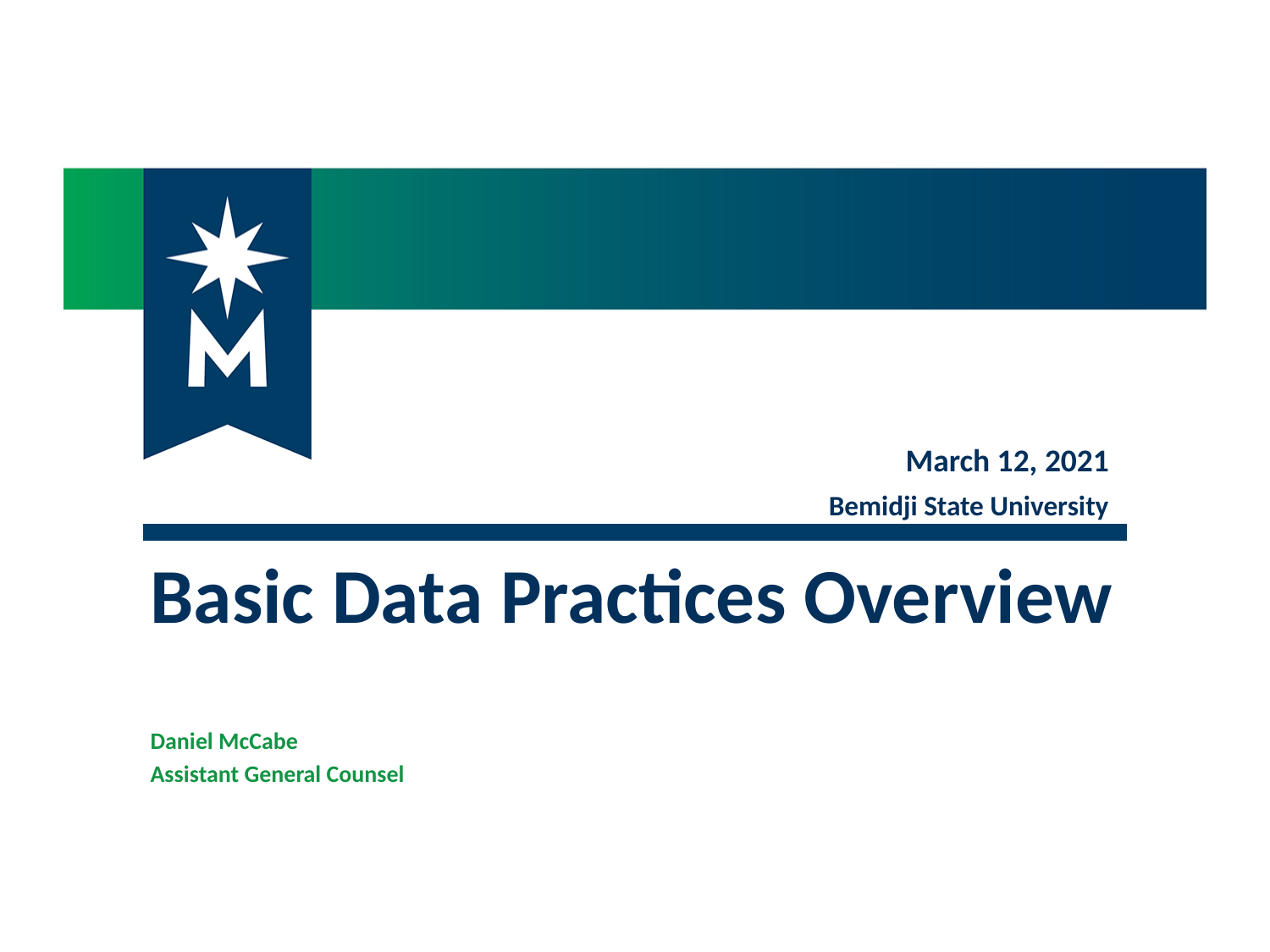

March 12, 2021
Bemidji State University
Basic Data Practices Overview
Daniel McCabe
Assistant General Counsel